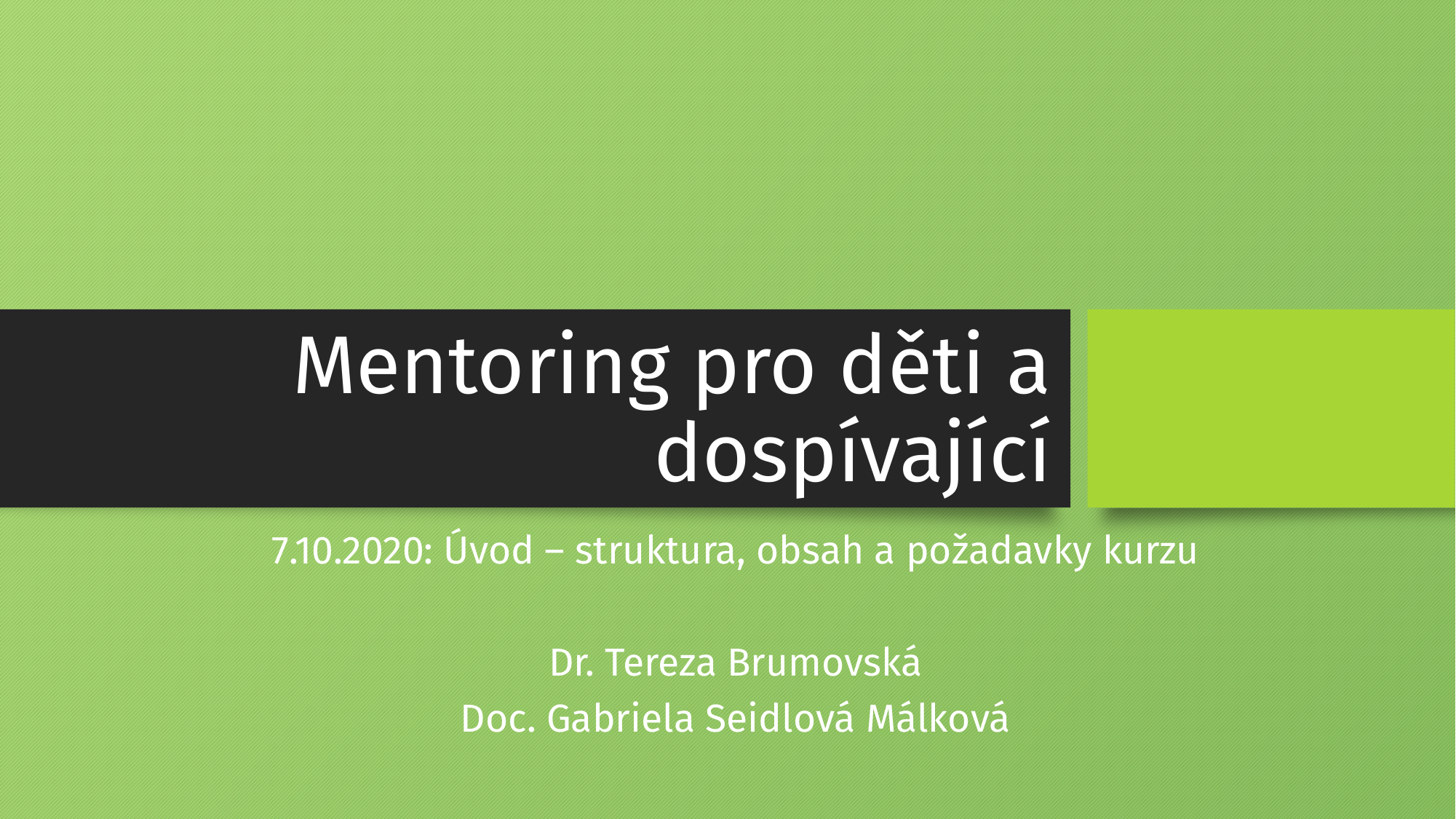

# Mentoring pro děti a dospívající
7.10.2020: Úvod – struktura, obsah a požadavky kurzu

Dr. Tereza Brumovská
Doc. Gabriela Seidlová Málková